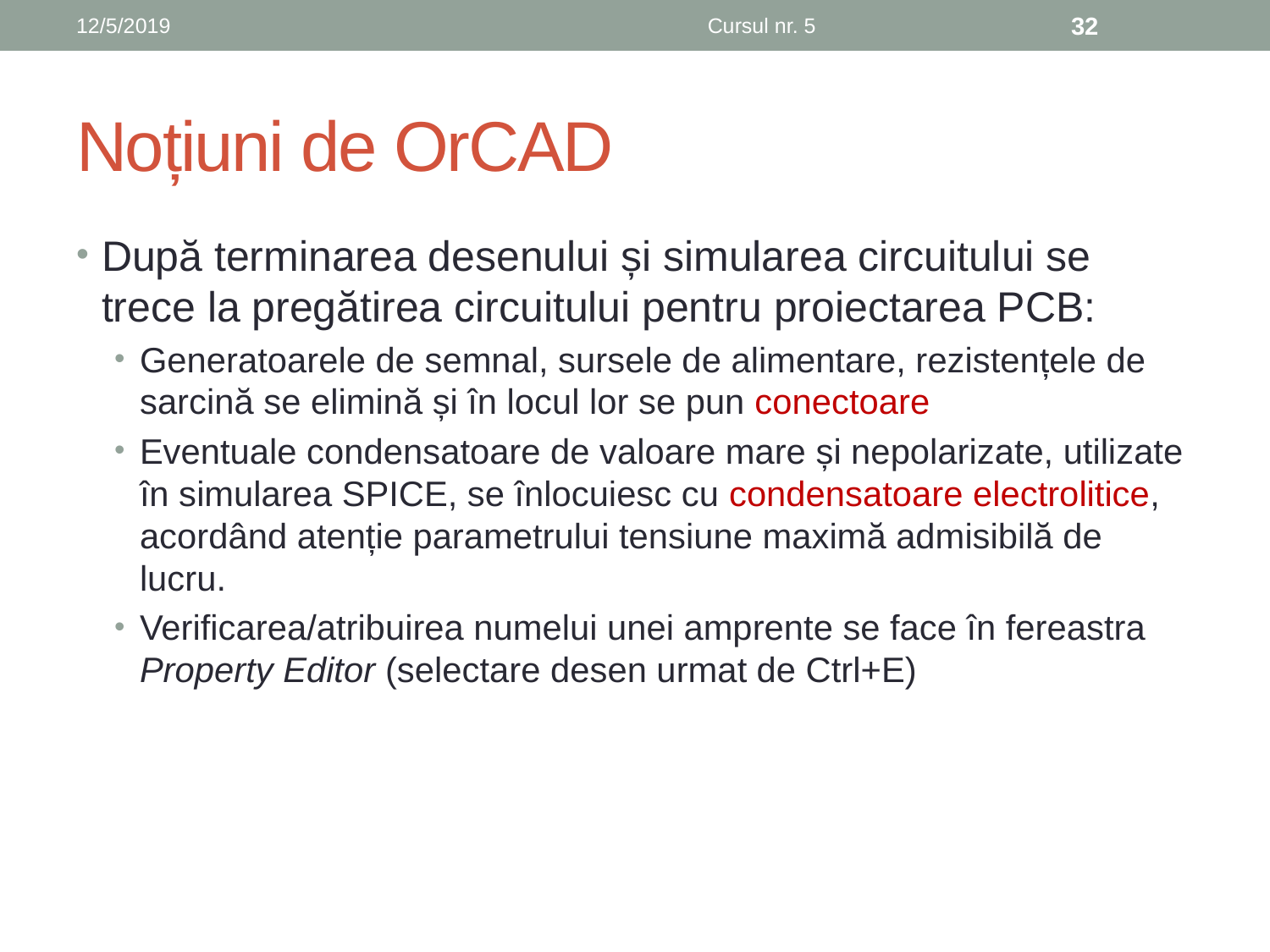

12/5/2019
Cursul nr. 5
32
# Noțiuni de OrCAD
După terminarea desenului și simularea circuitului se trece la pregătirea circuitului pentru proiectarea PCB:
Generatoarele de semnal, sursele de alimentare, rezistențele de sarcină se elimină și în locul lor se pun conectoare
Eventuale condensatoare de valoare mare și nepolarizate, utilizate în simularea SPICE, se înlocuiesc cu condensatoare electrolitice, acordând atenție parametrului tensiune maximă admisibilă de lucru.
Verificarea/atribuirea numelui unei amprente se face în fereastra Property Editor (selectare desen urmat de Ctrl+E)